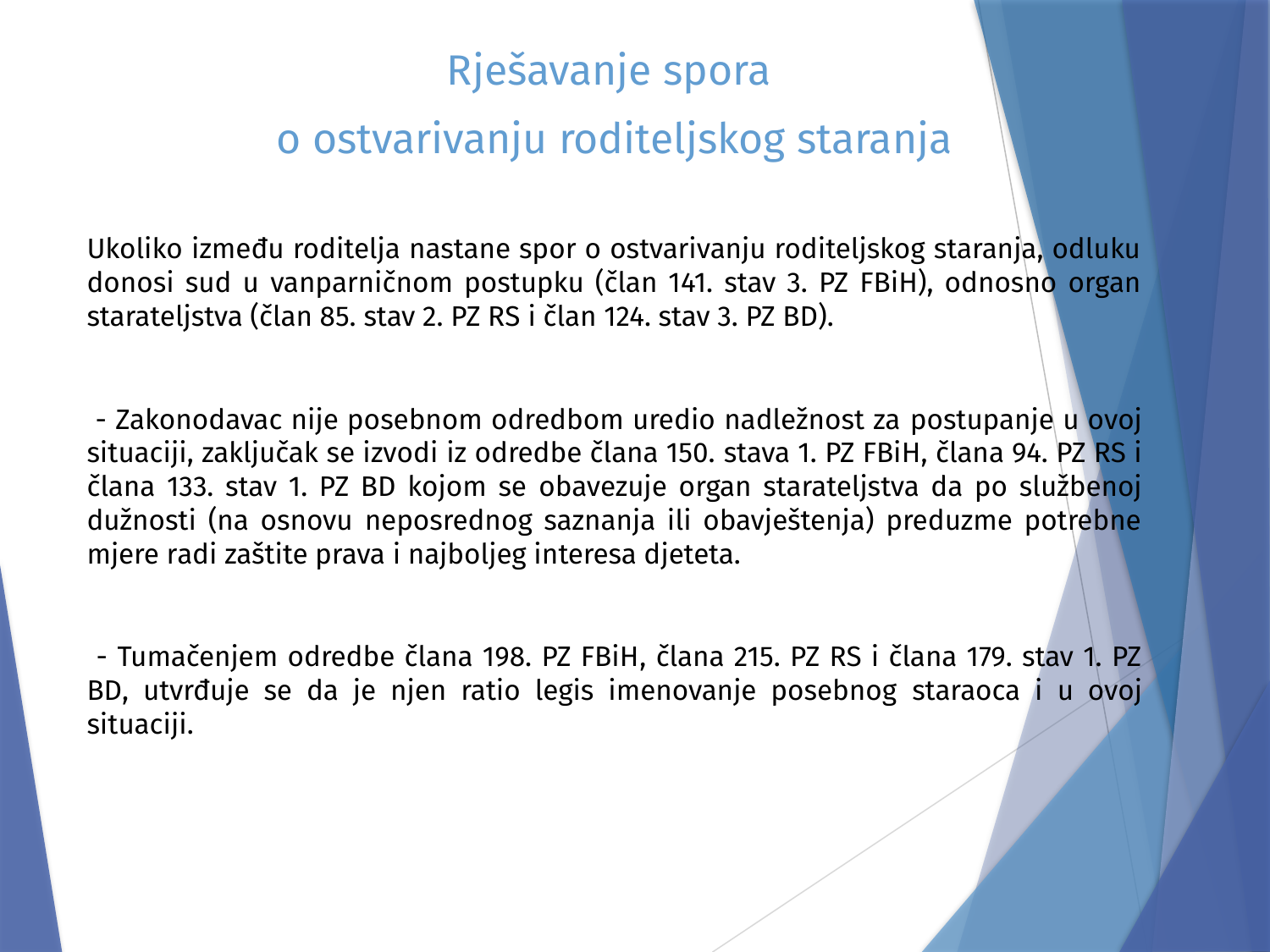

Rješavanje spora
o ostvarivanju roditeljskog staranja

Ukoliko između roditelja nastane spor o ostvarivanju roditeljskog staranja, odluku donosi sud u vanparničnom postupku (član 141. stav 3. PZ FBiH), odnosno organ starateljstva (član 85. stav 2. PZ RS i član 124. stav 3. PZ BD).

 - Zakonodavac nije posebnom odredbom uredio nadležnost za postupanje u ovoj situaciji, zaključak se izvodi iz odredbe člana 150. stava 1. PZ FBiH, člana 94. PZ RS i člana 133. stav 1. PZ BD kojom se obavezuje organ starateljstva da po službenoj dužnosti (na osnovu neposrednog saznanja ili obavještenja) preduzme potrebne mjere radi zaštite prava i najboljeg interesa djeteta.

 - Tumačenjem odredbe člana 198. PZ FBiH, člana 215. PZ RS i člana 179. stav 1. PZ BD, utvrđuje se da je njen ratio legis imenovanje posebnog staraoca i u ovoj situaciji.